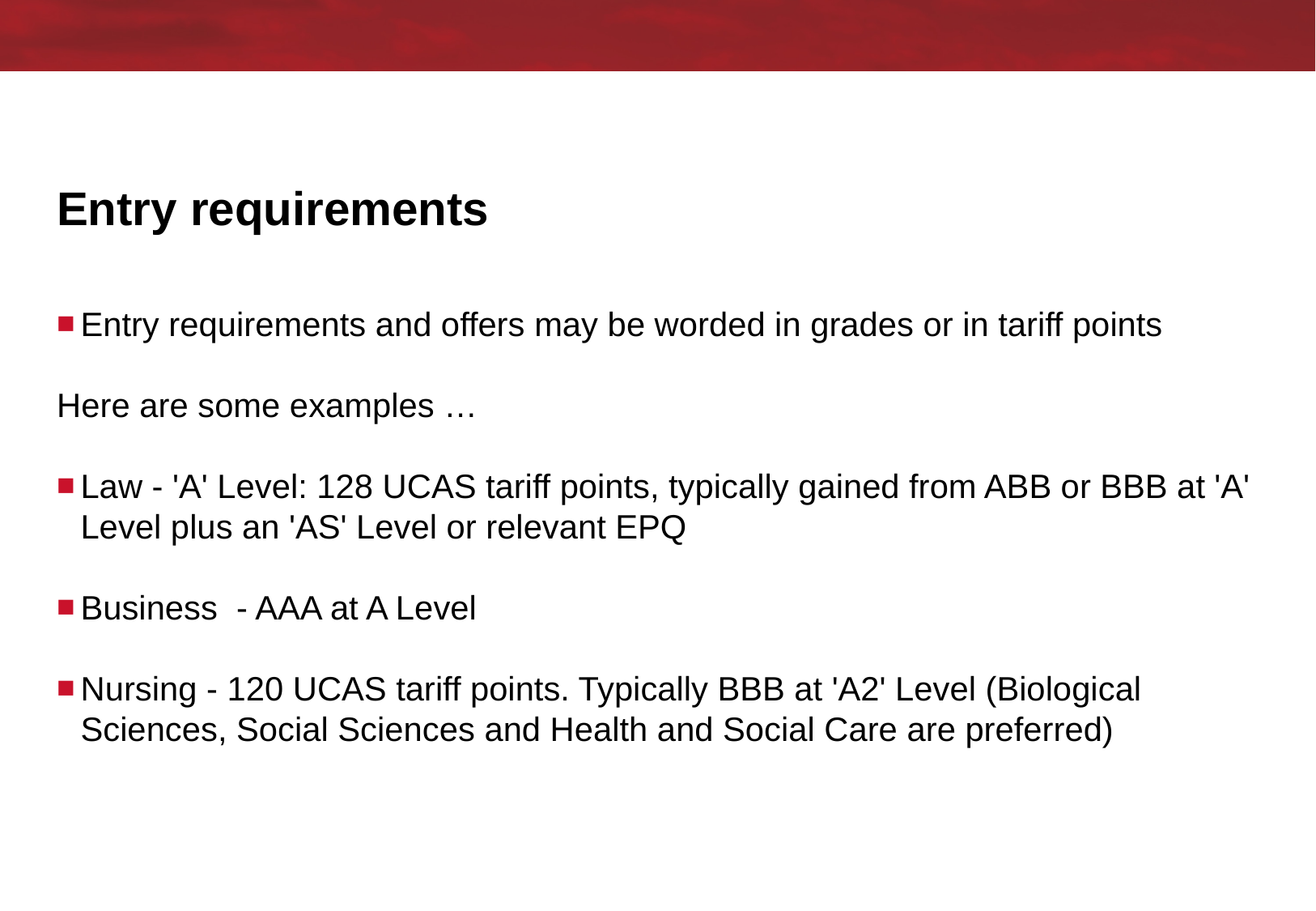

# Entry requirements
Entry requirements and offers may be worded in grades or in tariff points

Here are some examples …

Law - 'A' Level: 128 UCAS tariff points, typically gained from ABB or BBB at 'A' Level plus an 'AS' Level or relevant EPQ

Business  - AAA at A Level

Nursing - 120 UCAS tariff points. Typically BBB at 'A2' Level (Biological Sciences, Social Sciences and Health and Social Care are preferred)